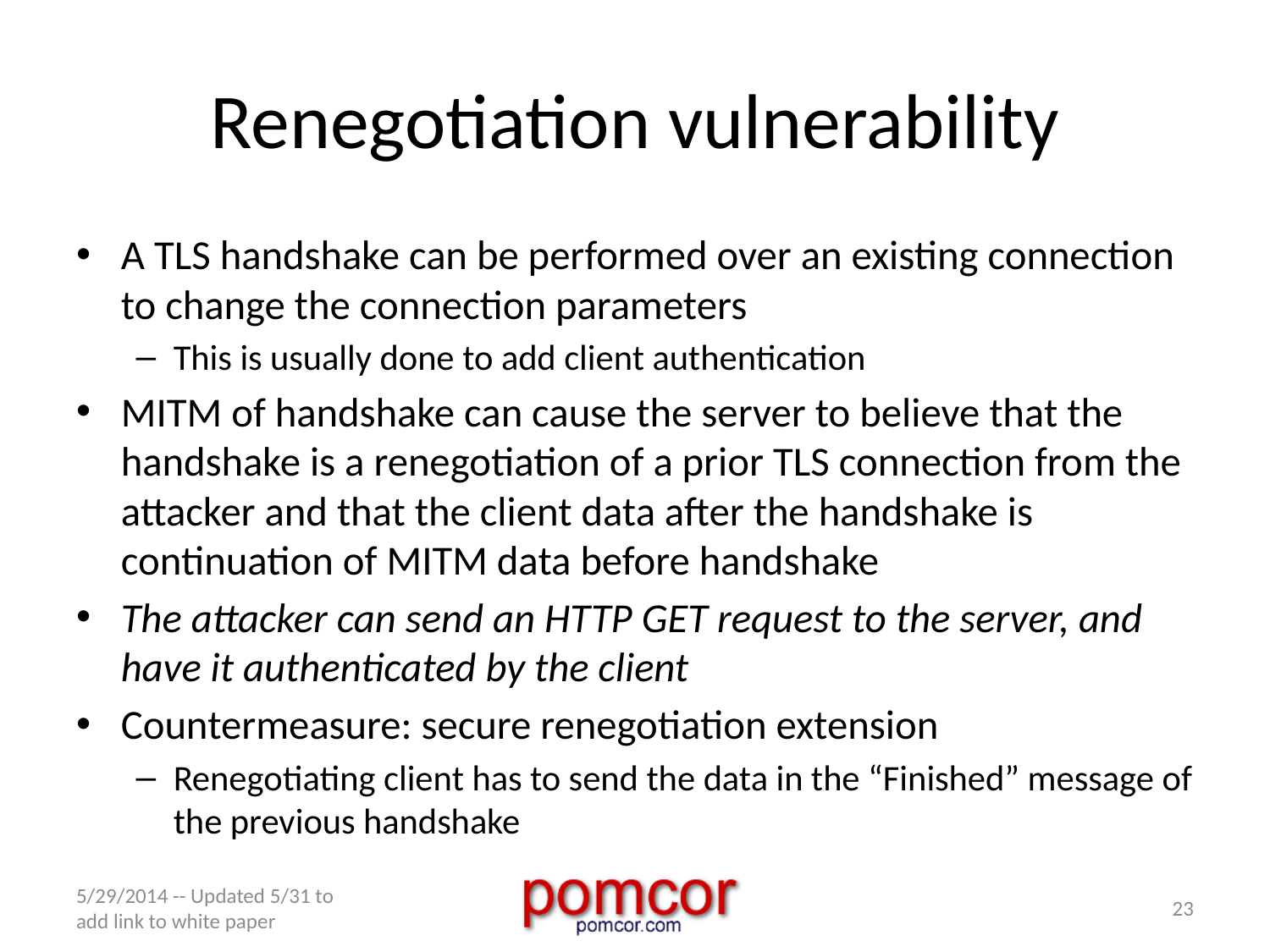

# Renegotiation vulnerability
A TLS handshake can be performed over an existing connection to change the connection parameters
This is usually done to add client authentication
MITM of handshake can cause the server to believe that the handshake is a renegotiation of a prior TLS connection from the attacker and that the client data after the handshake is continuation of MITM data before handshake
The attacker can send an HTTP GET request to the server, and have it authenticated by the client
Countermeasure: secure renegotiation extension
Renegotiating client has to send the data in the “Finished” message of the previous handshake
5/29/2014 -- Updated 5/31 to add link to white paper
23